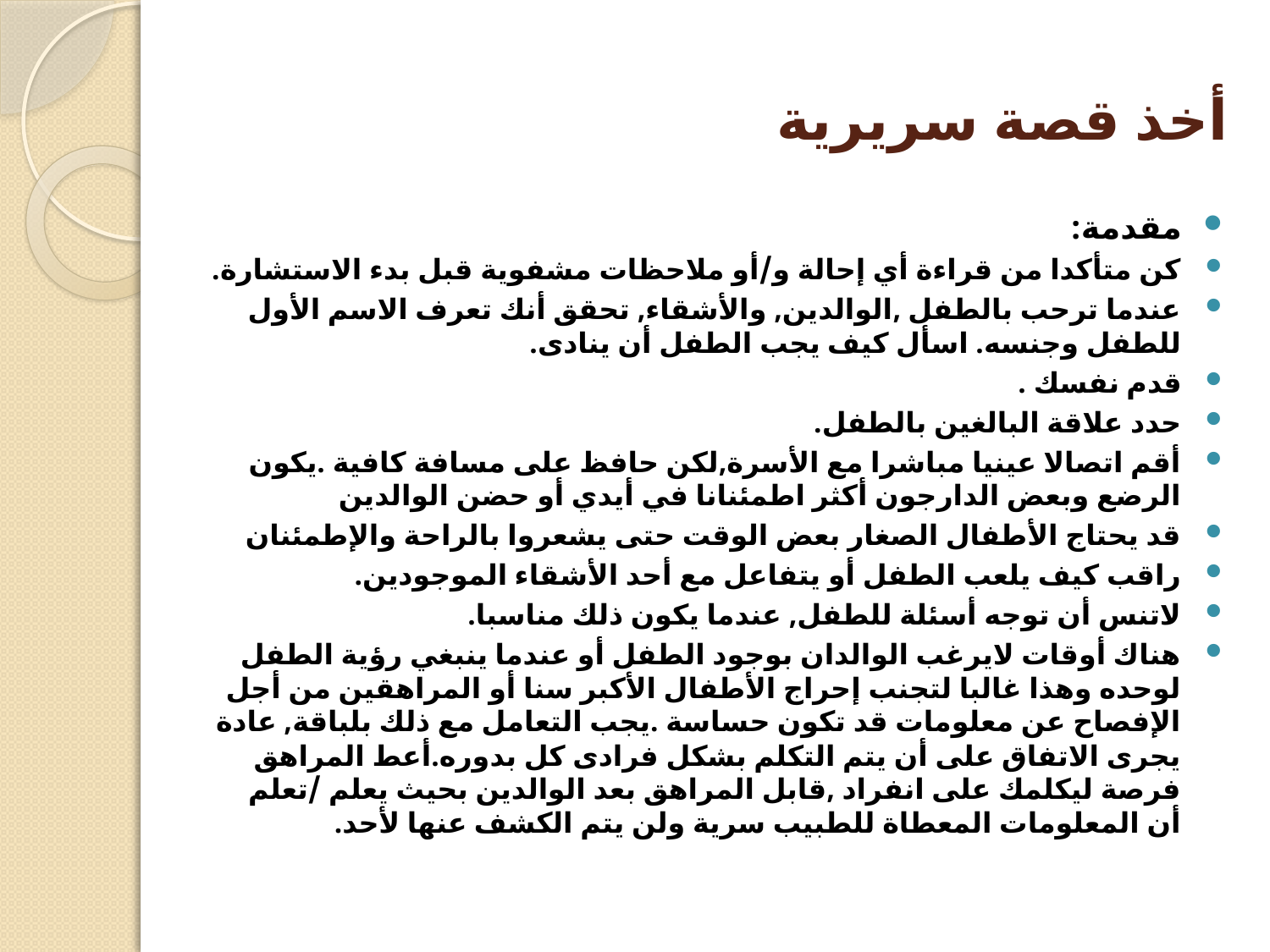

# أخذ قصة سريرية
مقدمة:
كن متأكدا من قراءة أي إحالة و/أو ملاحظات مشفوية قبل بدء الاستشارة.
عندما ترحب بالطفل ,الوالدين, والأشقاء, تحقق أنك تعرف الاسم الأول للطفل وجنسه. اسأل كيف يجب الطفل أن ينادى.
قدم نفسك .
حدد علاقة البالغين بالطفل.
أقم اتصالا عينيا مباشرا مع الأسرة,لكن حافظ على مسافة كافية .يكون الرضع وبعض الدارجون أكثر اطمئنانا في أيدي أو حضن الوالدين
قد يحتاج الأطفال الصغار بعض الوقت حتى يشعروا بالراحة والإطمئنان
راقب كيف يلعب الطفل أو يتفاعل مع أحد الأشقاء الموجودين.
لاتنس أن توجه أسئلة للطفل, عندما يكون ذلك مناسبا.
هناك أوقات لايرغب الوالدان بوجود الطفل أو عندما ينبغي رؤية الطفل لوحده وهذا غالبا لتجنب إحراج الأطفال الأكبر سنا أو المراهقين من أجل الإفصاح عن معلومات قد تكون حساسة .يجب التعامل مع ذلك بلباقة, عادة يجرى الاتفاق على أن يتم التكلم بشكل فرادى كل بدوره.أعط المراهق فرصة ليكلمك على انفراد ,قابل المراهق بعد الوالدين بحيث يعلم /تعلم أن المعلومات المعطاة للطبيب سرية ولن يتم الكشف عنها لأحد.